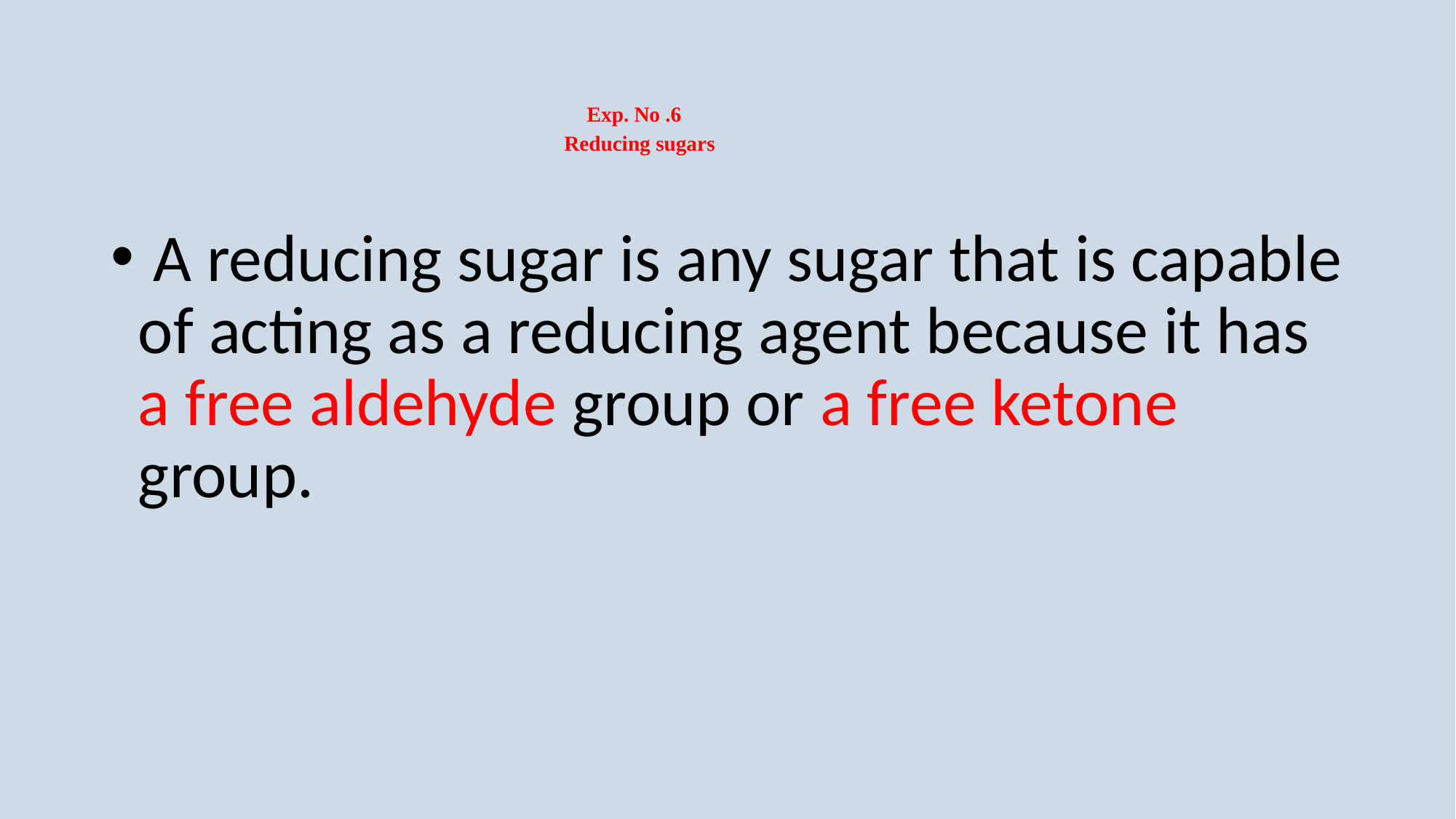

# Exp. No .6 Reducing sugars
 A reducing sugar is any sugar that is capable of acting as a reducing agent because it has a free aldehyde group or a free ketone group.